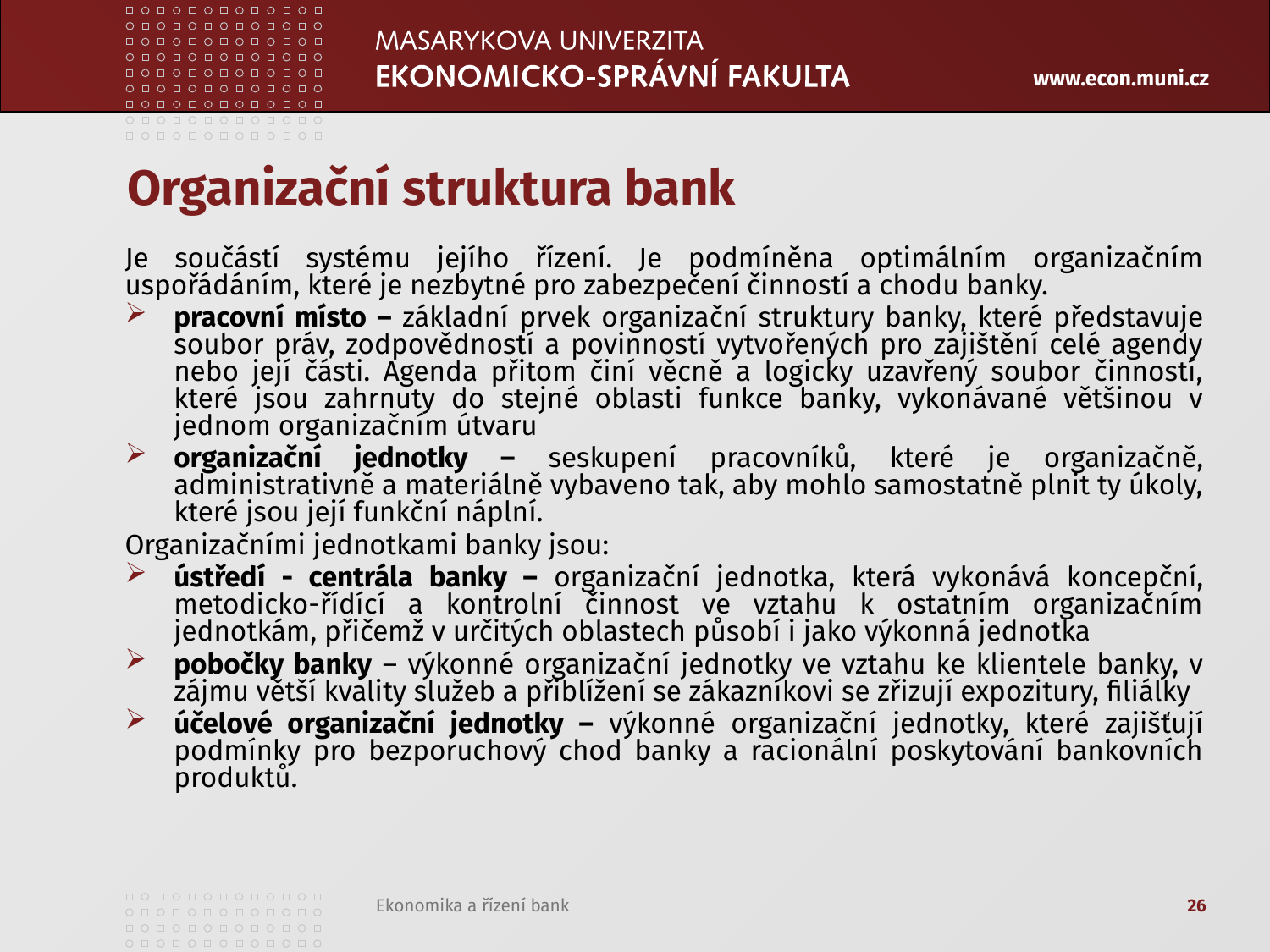

# Organizační struktura bank
Je součástí systému jejího řízení. Je podmíněna optimálním organizačním uspořádáním, které je nezbytné pro zabezpečení činností a chodu banky.
pracovní místo – základní prvek organizační struktury banky, které představuje soubor práv, zodpovědností a povinností vytvořených pro zajištění celé agendy nebo její části. Agenda přitom činí věcně a logicky uzavřený soubor činností, které jsou zahrnuty do stejné oblasti funkce banky, vykonávané většinou v jednom organizačním útvaru
organizační jednotky – seskupení pracovníků, které je organizačně, administrativně a materiálně vybaveno tak, aby mohlo samostatně plnit ty úkoly, které jsou její funkční náplní.
Organizačními jednotkami banky jsou:
ústředí - centrála banky – organizační jednotka, která vykonává koncepční, metodicko-řídící a kontrolní činnost ve vztahu k ostatním organizačním jednotkám, přičemž v určitých oblastech působí i jako výkonná jednotka
pobočky banky – výkonné organizační jednotky ve vztahu ke klientele banky, v zájmu větší kvality služeb a přiblížení se zákazníkovi se zřizují expozitury, filiálky
účelové organizační jednotky – výkonné organizační jednotky, které zajišťují podmínky pro bezporuchový chod banky a racionální poskytování bankovních produktů.

26
Ekonomika a řízení bank